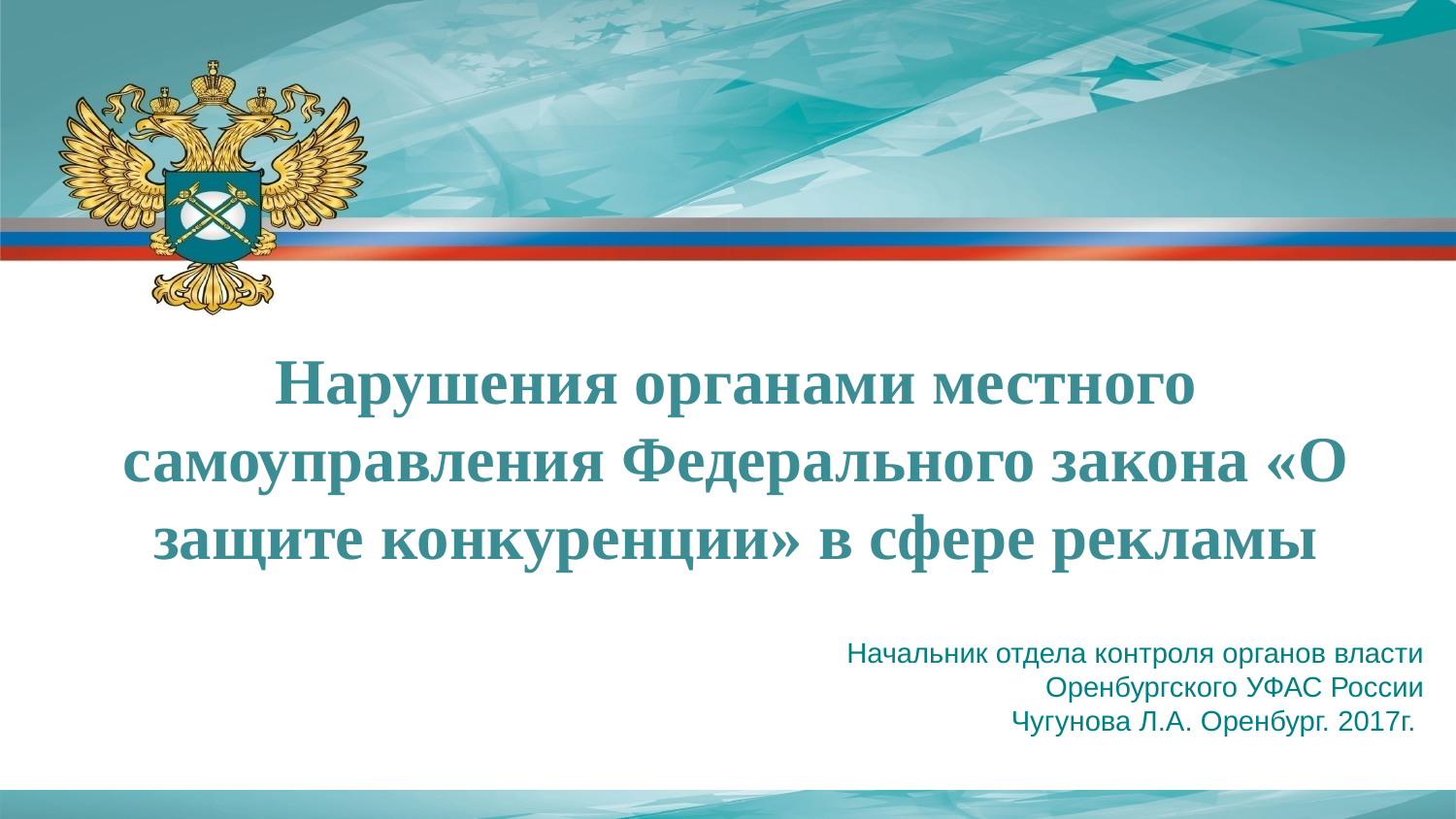

Нарушения органами местного самоуправления Федерального закона «О защите конкуренции» в сфере рекламы

Начальник отдела контроля органов власти
Оренбургского УФАС России
     Чугунова Л.А. Оренбург. 2017г.